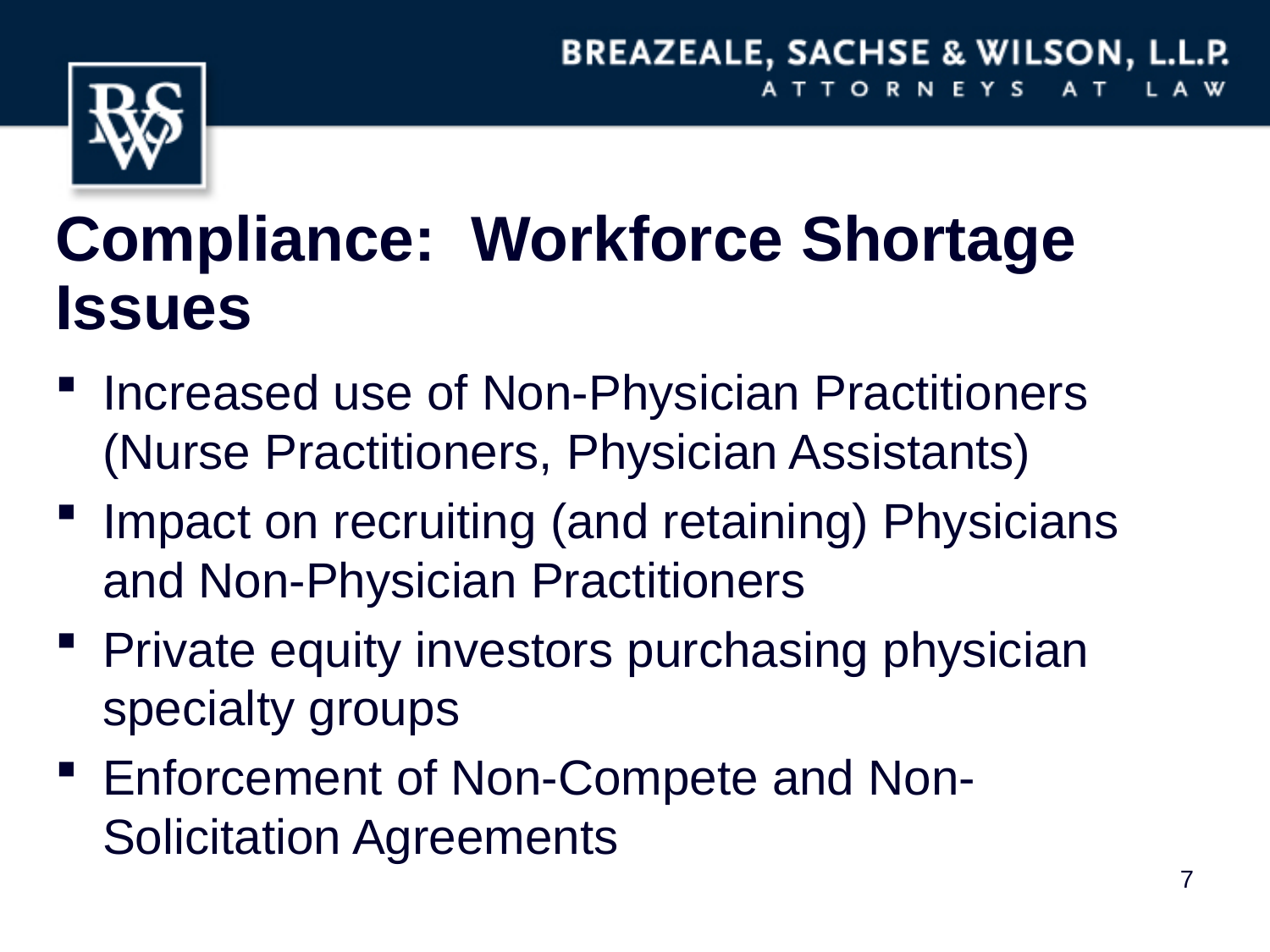

# Compliance:  Workforce Shortage Issues
Increased use of Non-Physician Practitioners (Nurse Practitioners, Physician Assistants)
Impact on recruiting (and retaining) Physicians and Non-Physician Practitioners
Private equity investors purchasing physician specialty groups
Enforcement of Non-Compete and Non-Solicitation Agreements

7